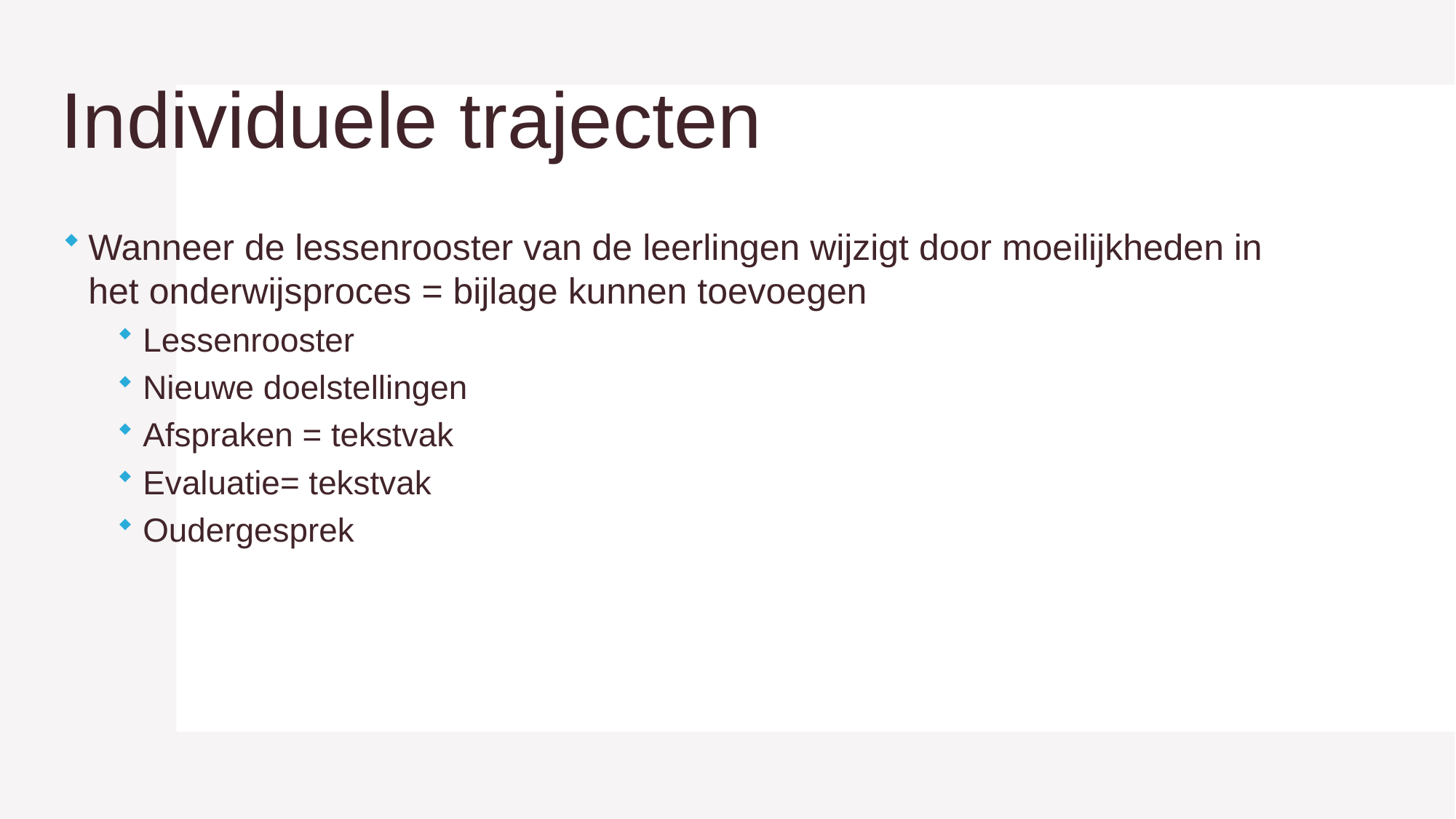

# Individuele trajecten
Wanneer de lessenrooster van de leerlingen wijzigt door moeilijkheden in het onderwijsproces = bijlage kunnen toevoegen
Lessenrooster
Nieuwe doelstellingen
Afspraken = tekstvak
Evaluatie= tekstvak
Oudergesprek